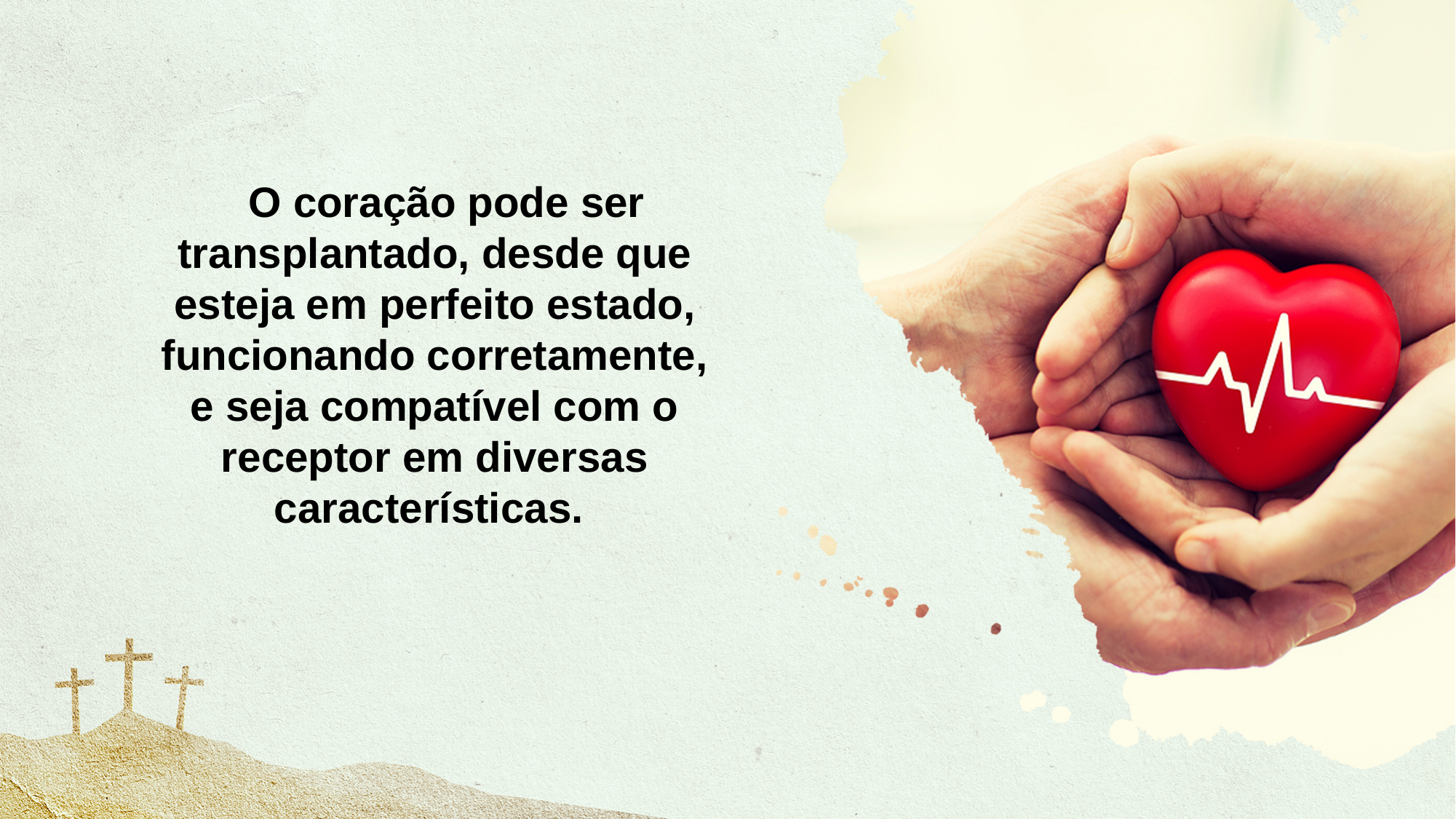

O coração pode ser transplantado, desde que esteja em perfeito estado, funcionando corretamente, e seja compatível com o receptor em diversas características.